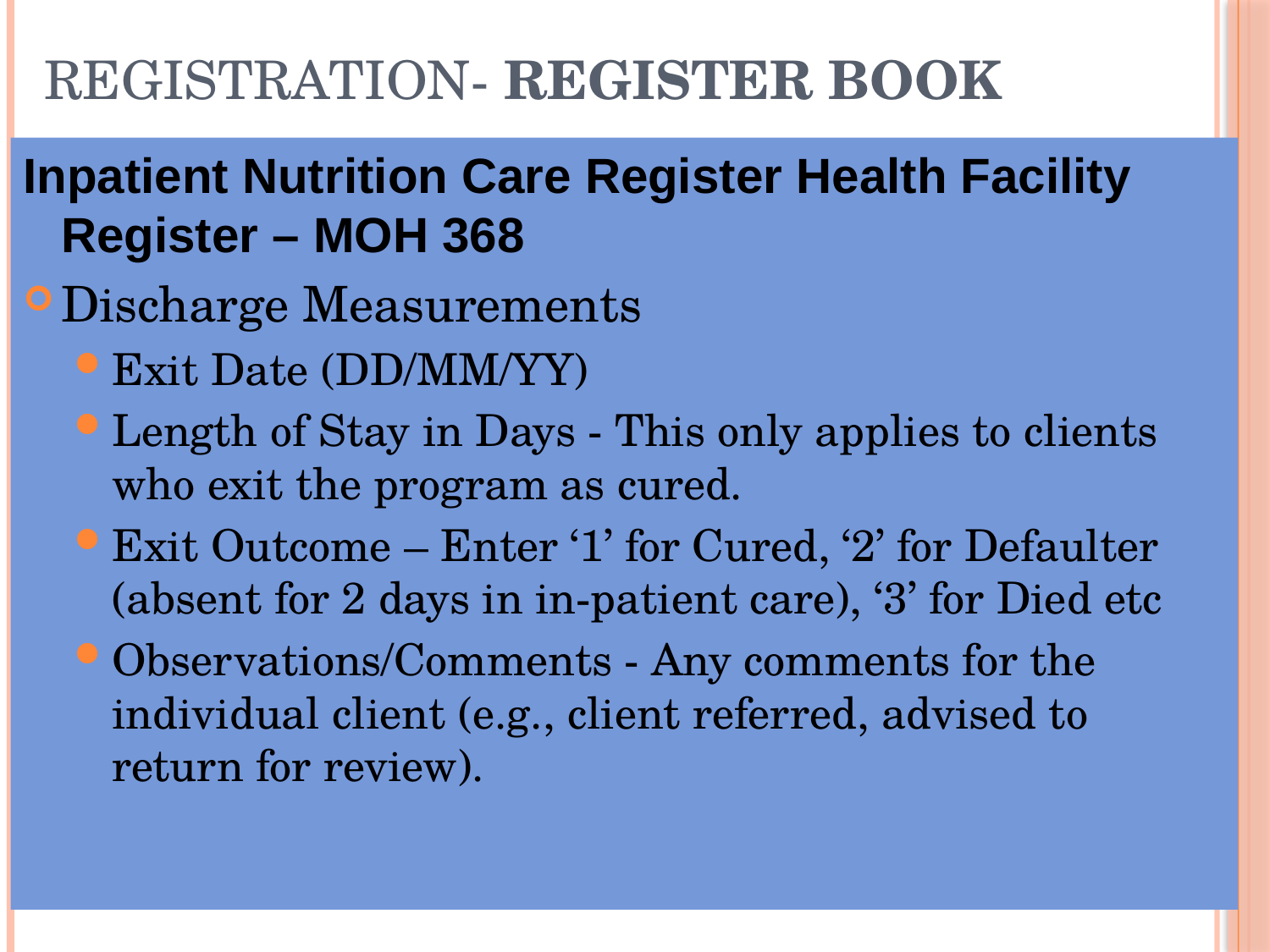

# Registration- Register Book
Inpatient Nutrition Care Register Health Facility Register – MOH 368
Discharge Measurements
Exit Date (DD/MM/YY)
Length of Stay in Days - This only applies to clients who exit the program as cured.
Exit Outcome – Enter ‘1’ for Cured, ‘2’ for Defaulter (absent for 2 days in in-patient care), ‘3’ for Died etc
Observations/Comments - Any comments for the individual client (e.g., client referred, advised to return for review).